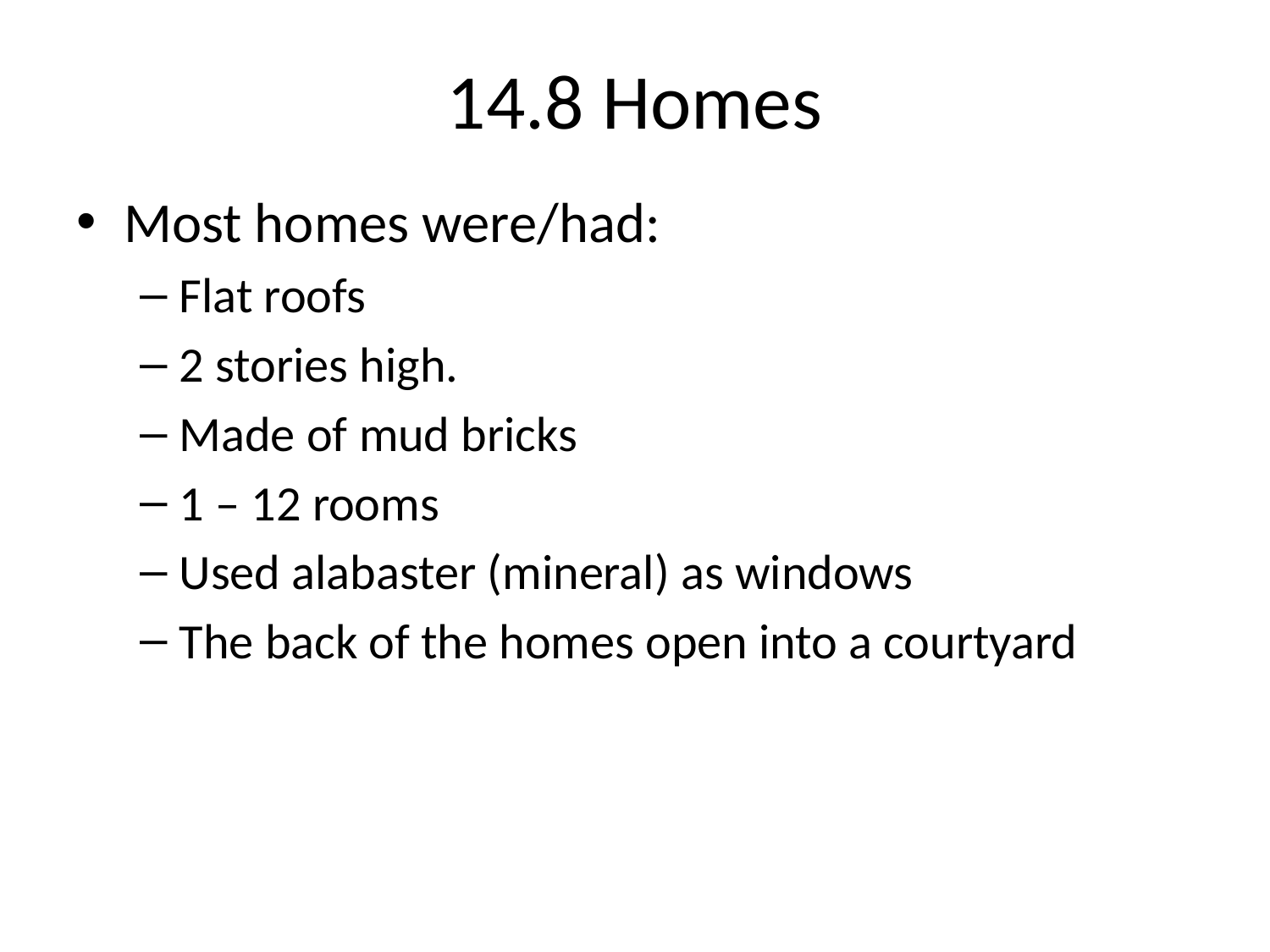

# 14.8 Homes
Most homes were/had:
Flat roofs
2 stories high.
Made of mud bricks
1 – 12 rooms
Used alabaster (mineral) as windows
The back of the homes open into a courtyard